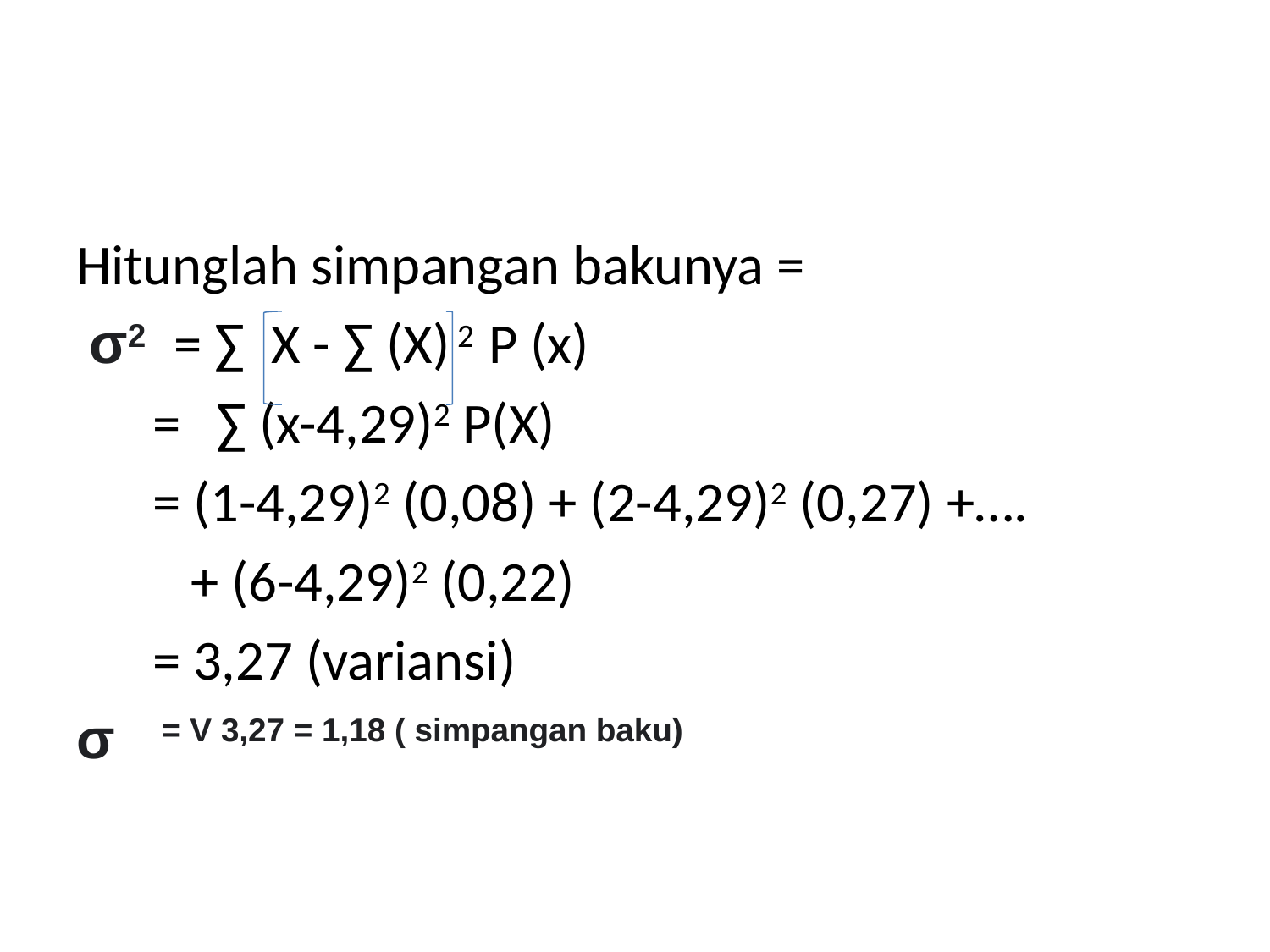

#
Hitunglah simpangan bakunya =
 σ2  = ∑  X - ∑ (X)	2  P (x)
      = 	 ∑ (x-4,29)2 P(X)
      = (1-4,29)2 (0,08) + (2-4,29)2 (0,27) +….
         + (6-4,29)2 (0,22)
      = 3,27 (variansi)
σ   = V 3,27 = 1,18 ( simpangan baku)